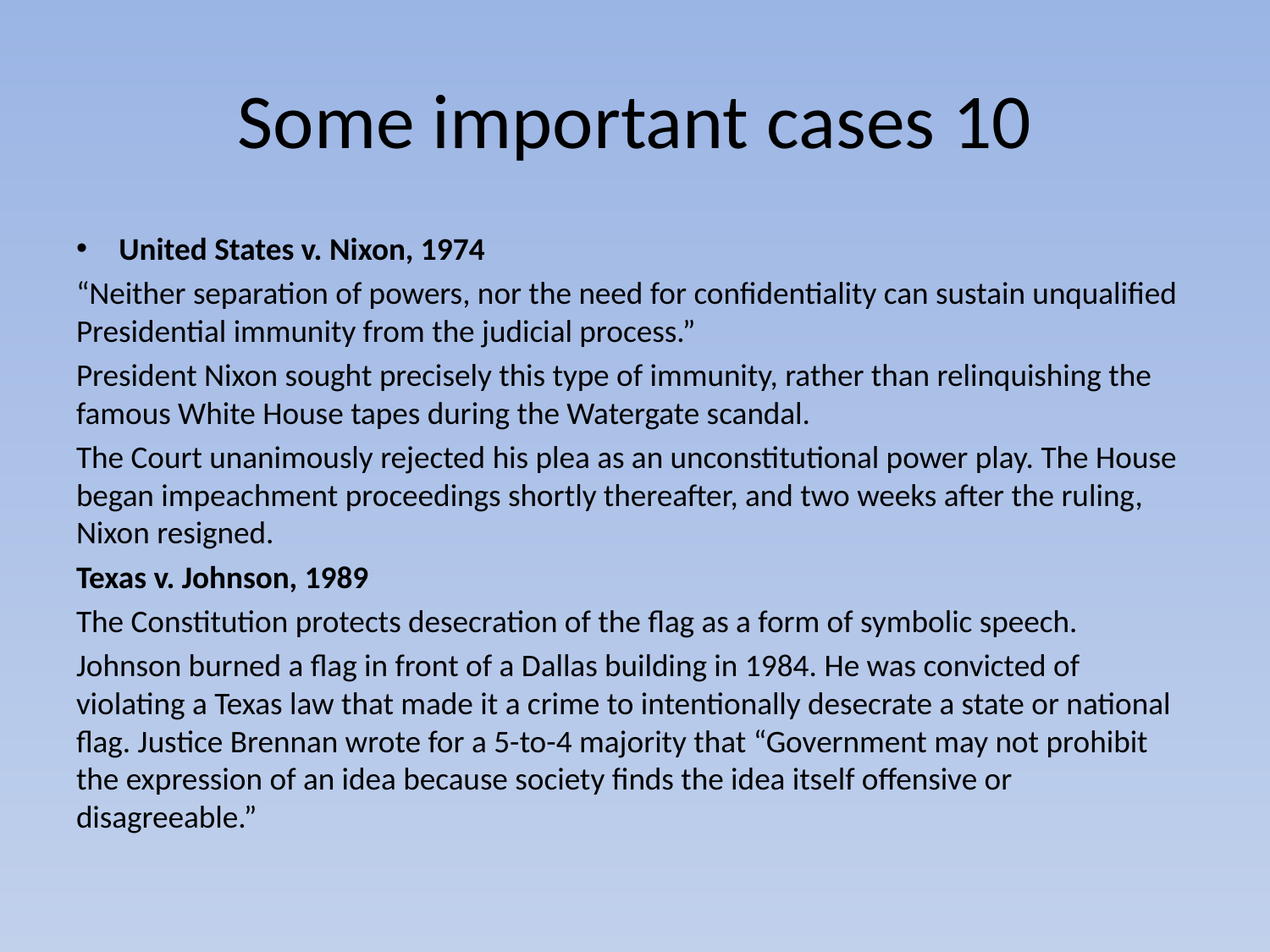

# Some important cases 10
United States v. Nixon, 1974
“Neither separation of powers, nor the need for confidentiality can sustain unqualified Presidential immunity from the judicial process.”
President Nixon sought precisely this type of immunity, rather than relinquishing the famous White House tapes during the Watergate scandal.
The Court unanimously rejected his plea as an unconstitutional power play. The House began impeachment proceedings shortly thereafter, and two weeks after the ruling, Nixon resigned.
Texas v. Johnson, 1989
The Constitution protects desecration of the flag as a form of symbolic speech.
Johnson burned a flag in front of a Dallas building in 1984. He was convicted of violating a Texas law that made it a crime to intentionally desecrate a state or national flag. Justice Brennan wrote for a 5-to-4 majority that “Government may not prohibit the expression of an idea because society finds the idea itself offensive or disagreeable.”